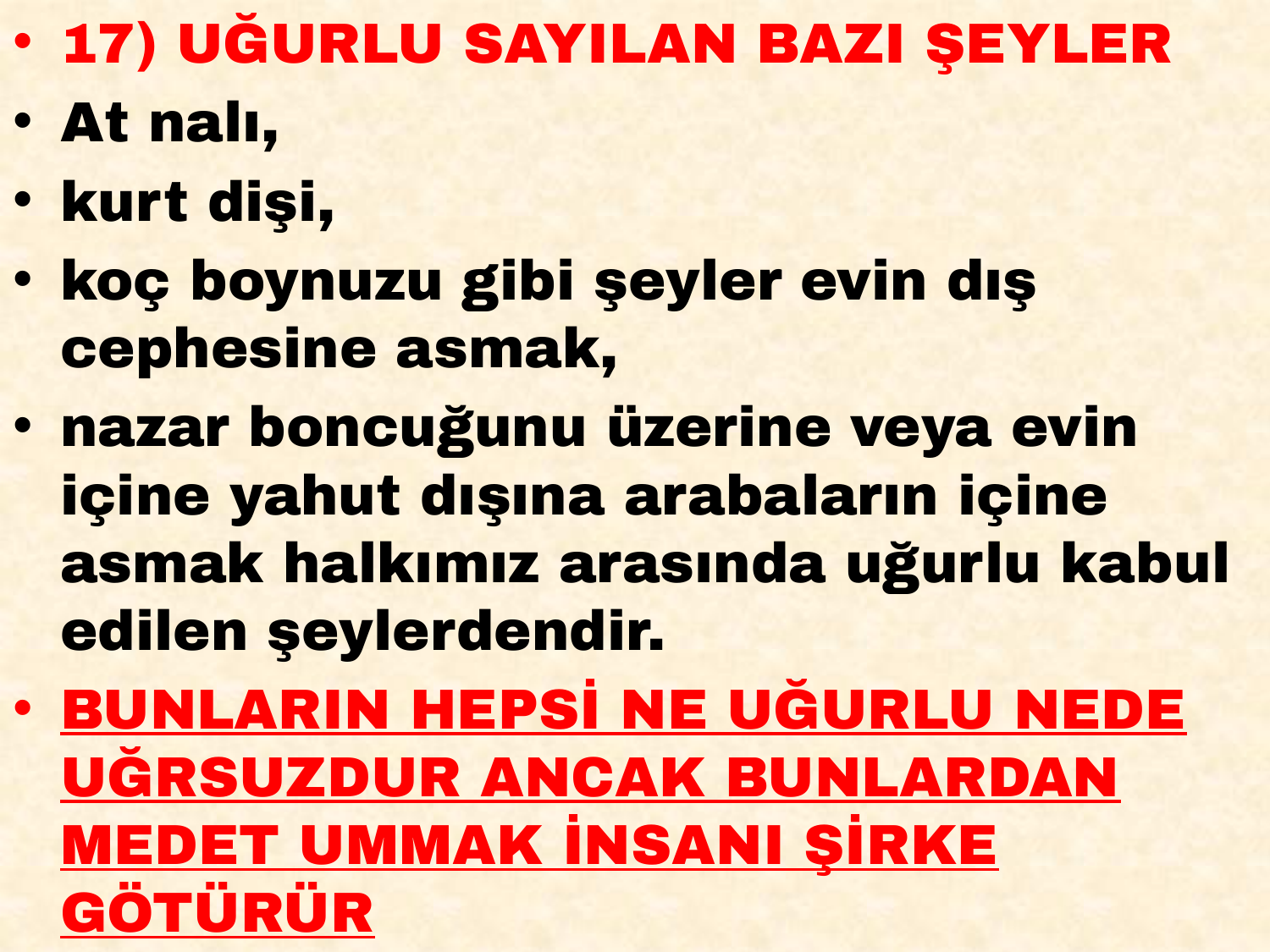

17) UĞURLU SAYILAN BAZI ŞEYLER
At nalı,
kurt dişi,
koç boynuzu gibi şeyler evin dış cephesine asmak,
nazar boncuğunu üzerine veya evin içine yahut dışına arabaların içine asmak halkımız arasında uğurlu kabul edilen şeylerdendir.
BUNLARIN HEPSİ NE UĞURLU NEDE UĞRSUZDUR ANCAK BUNLARDAN MEDET UMMAK İNSANI ŞİRKE GÖTÜRÜR